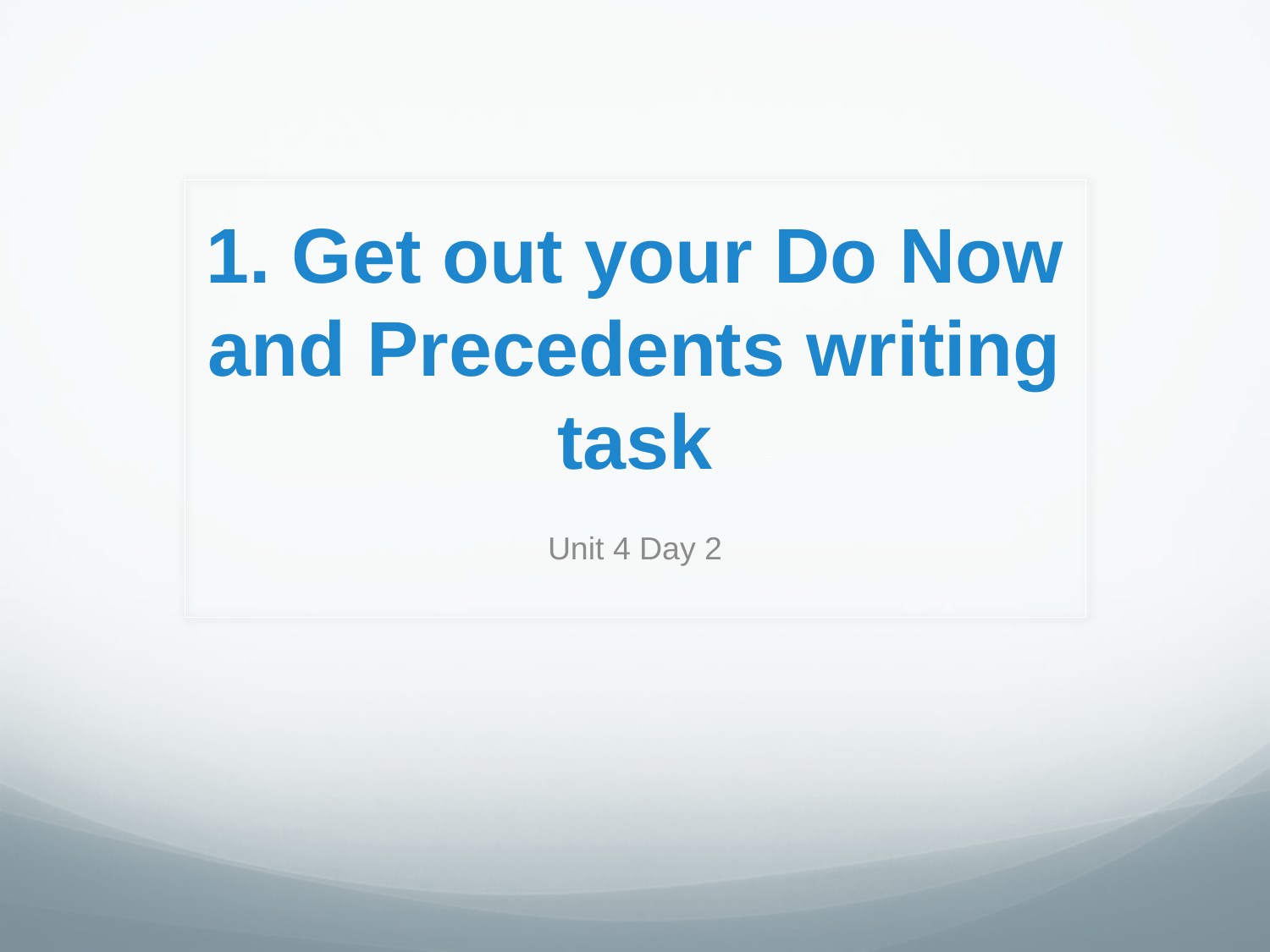

# 1. Get out your Do Now and Precedents writing task
Unit 4 Day 2